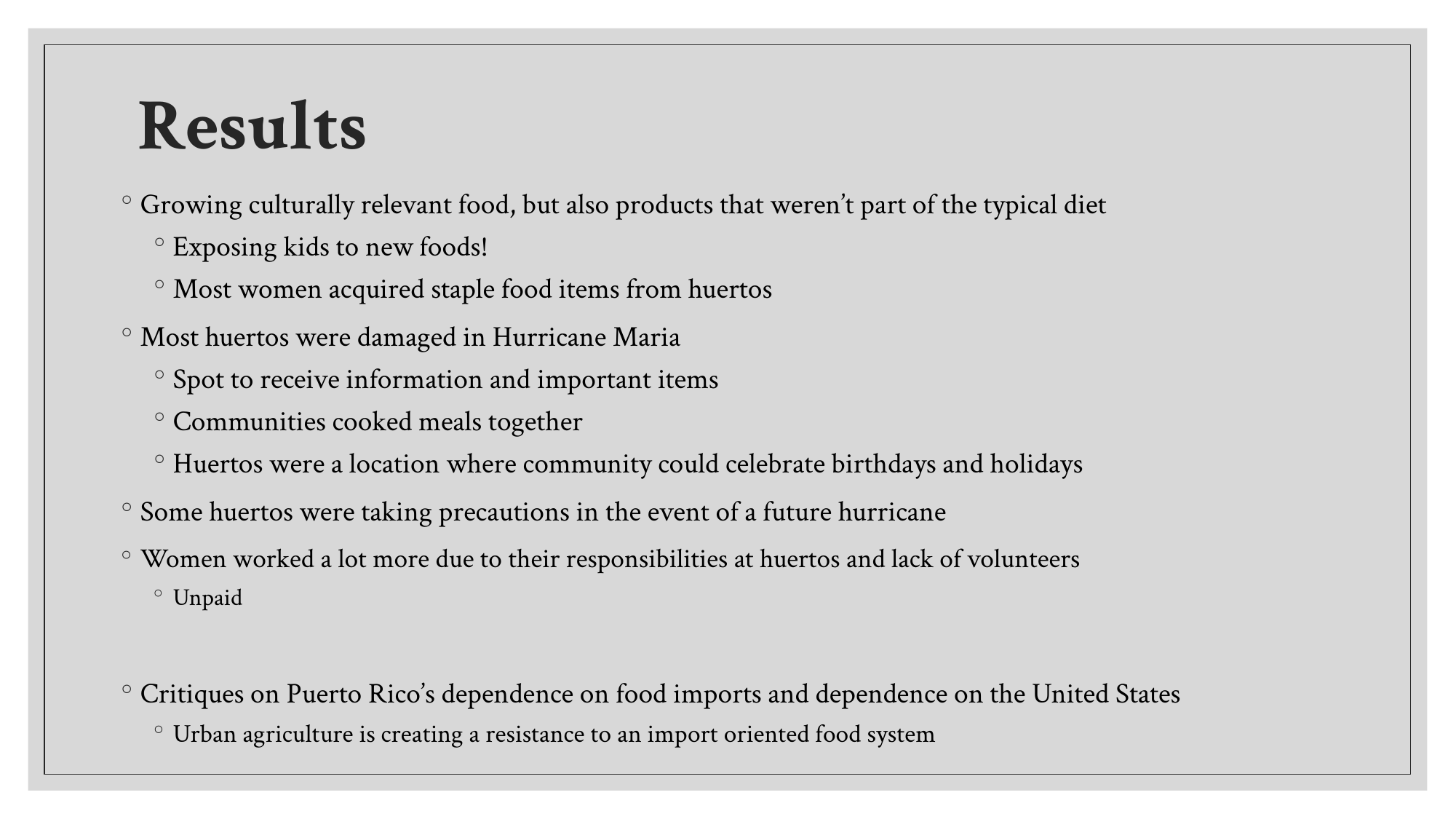

# Results
Growing culturally relevant food, but also products that weren’t part of the typical diet
Exposing kids to new foods!
Most women acquired staple food items from huertos
Most huertos were damaged in Hurricane Maria
Spot to receive information and important items
Communities cooked meals together
Huertos were a location where community could celebrate birthdays and holidays
Some huertos were taking precautions in the event of a future hurricane
Women worked a lot more due to their responsibilities at huertos and lack of volunteers
Unpaid

Critiques on Puerto Rico’s dependence on food imports and dependence on the United States
Urban agriculture is creating a resistance to an import oriented food system